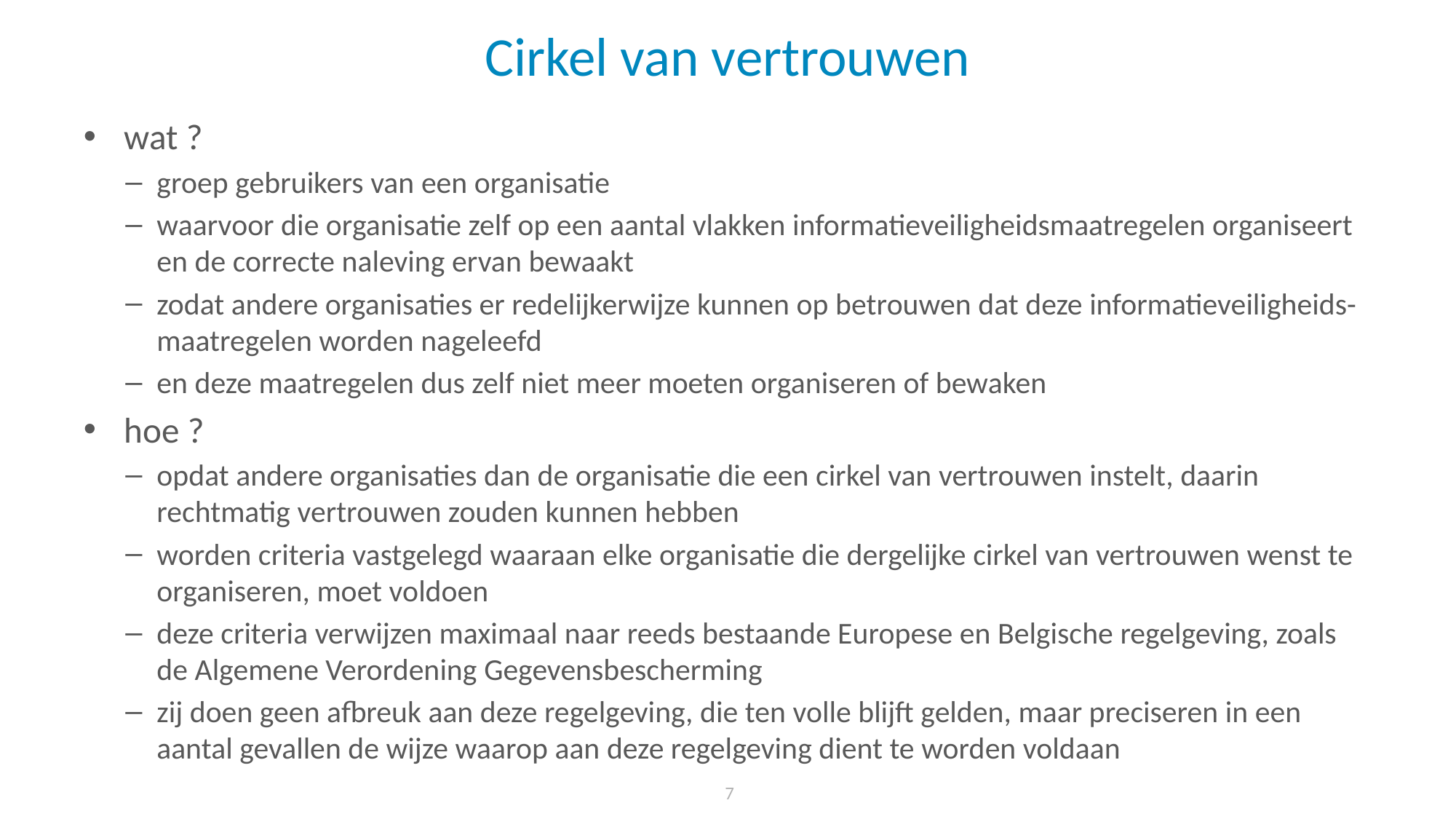

# Cirkel van vertrouwen
wat ?
groep gebruikers van een organisatie
waarvoor die organisatie zelf op een aantal vlakken informatieveiligheidsmaatregelen organiseert en de correcte naleving ervan bewaakt
zodat andere organisaties er redelijkerwijze kunnen op betrouwen dat deze informatieveiligheids-maatregelen worden nageleefd
en deze maatregelen dus zelf niet meer moeten organiseren of bewaken
hoe ?
opdat andere organisaties dan de organisatie die een cirkel van vertrouwen instelt, daarin rechtmatig vertrouwen zouden kunnen hebben
worden criteria vastgelegd waaraan elke organisatie die dergelijke cirkel van vertrouwen wenst te organiseren, moet voldoen
deze criteria verwijzen maximaal naar reeds bestaande Europese en Belgische regelgeving, zoals de Algemene Verordening Gegevensbescherming
zij doen geen afbreuk aan deze regelgeving, die ten volle blijft gelden, maar preciseren in een aantal gevallen de wijze waarop aan deze regelgeving dient te worden voldaan
 7